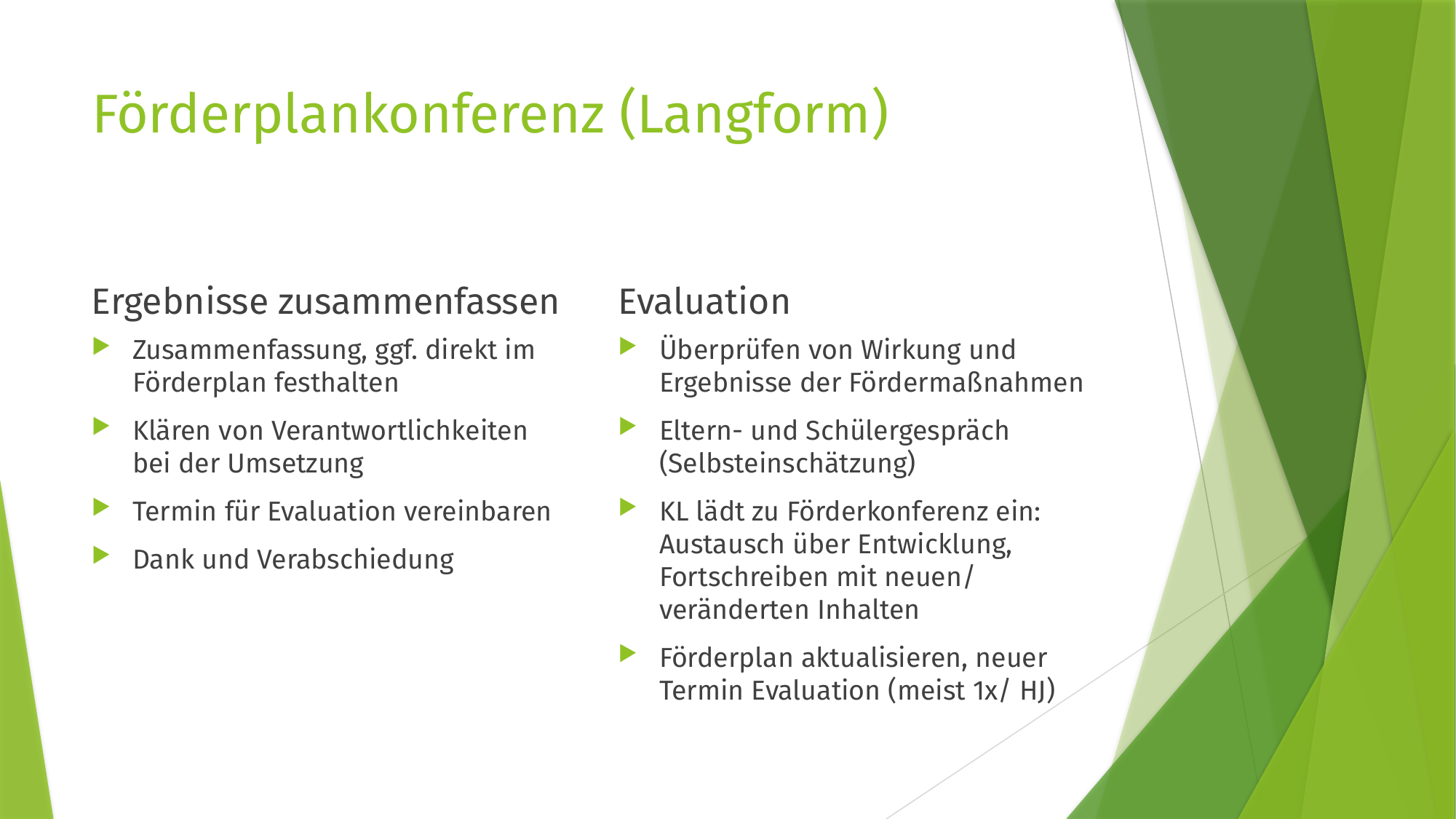

# Förderplankonferenz (Langform)
Ergebnisse zusammenfassen
Evaluation
Zusammenfassung, ggf. direkt im Förderplan festhalten
Klären von Verantwortlichkeiten bei der Umsetzung
Termin für Evaluation vereinbaren
Dank und Verabschiedung
Überprüfen von Wirkung und Ergebnisse der Fördermaßnahmen
Eltern- und Schülergespräch (Selbsteinschätzung)
KL lädt zu Förderkonferenz ein: Austausch über Entwicklung, Fortschreiben mit neuen/ veränderten Inhalten
Förderplan aktualisieren, neuer Termin Evaluation (meist 1x/ HJ)